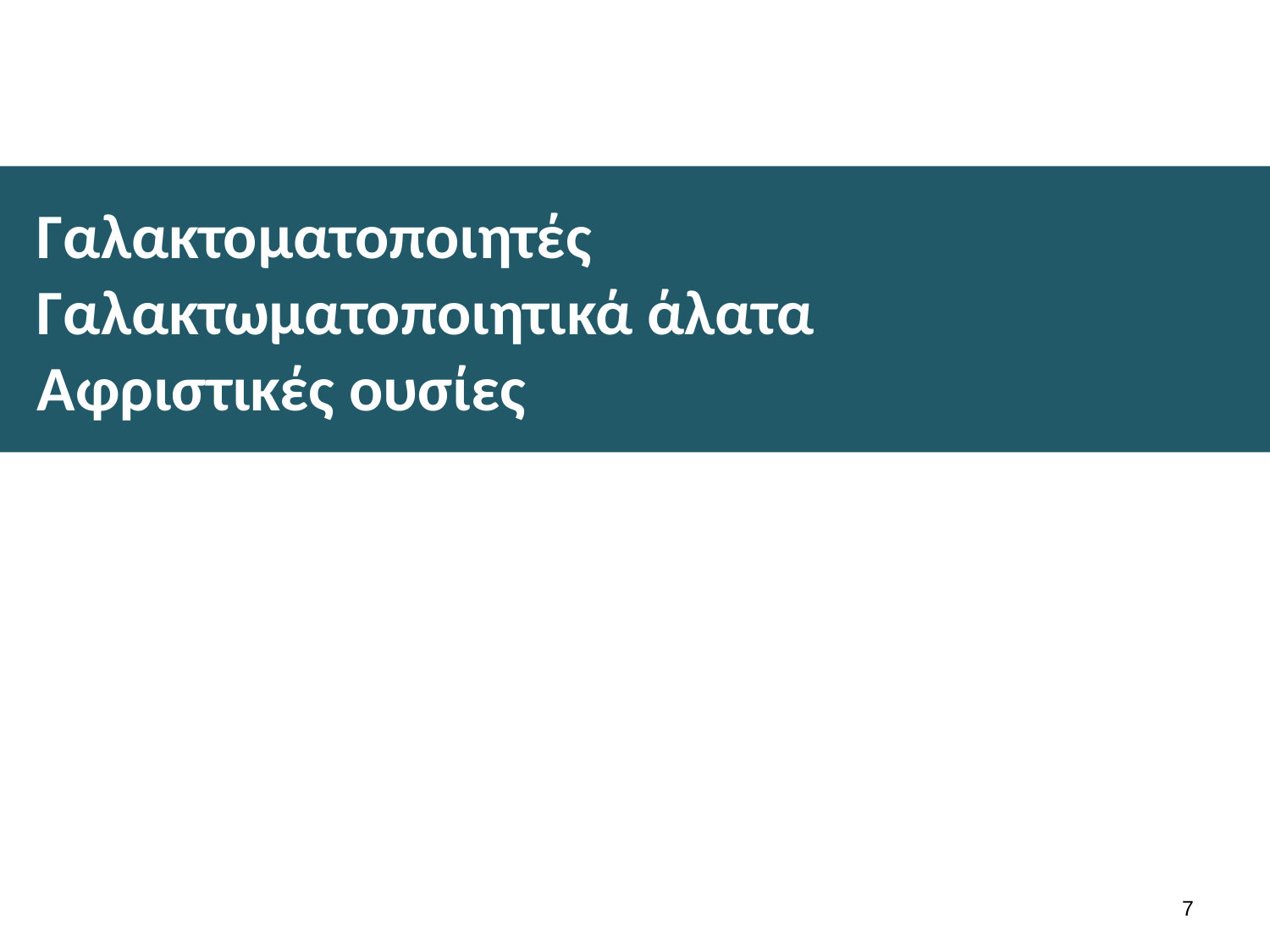

# Γαλακτοματοποιητές Γαλακτωματοποιητικά άλατα Αφριστικές ουσίες
7